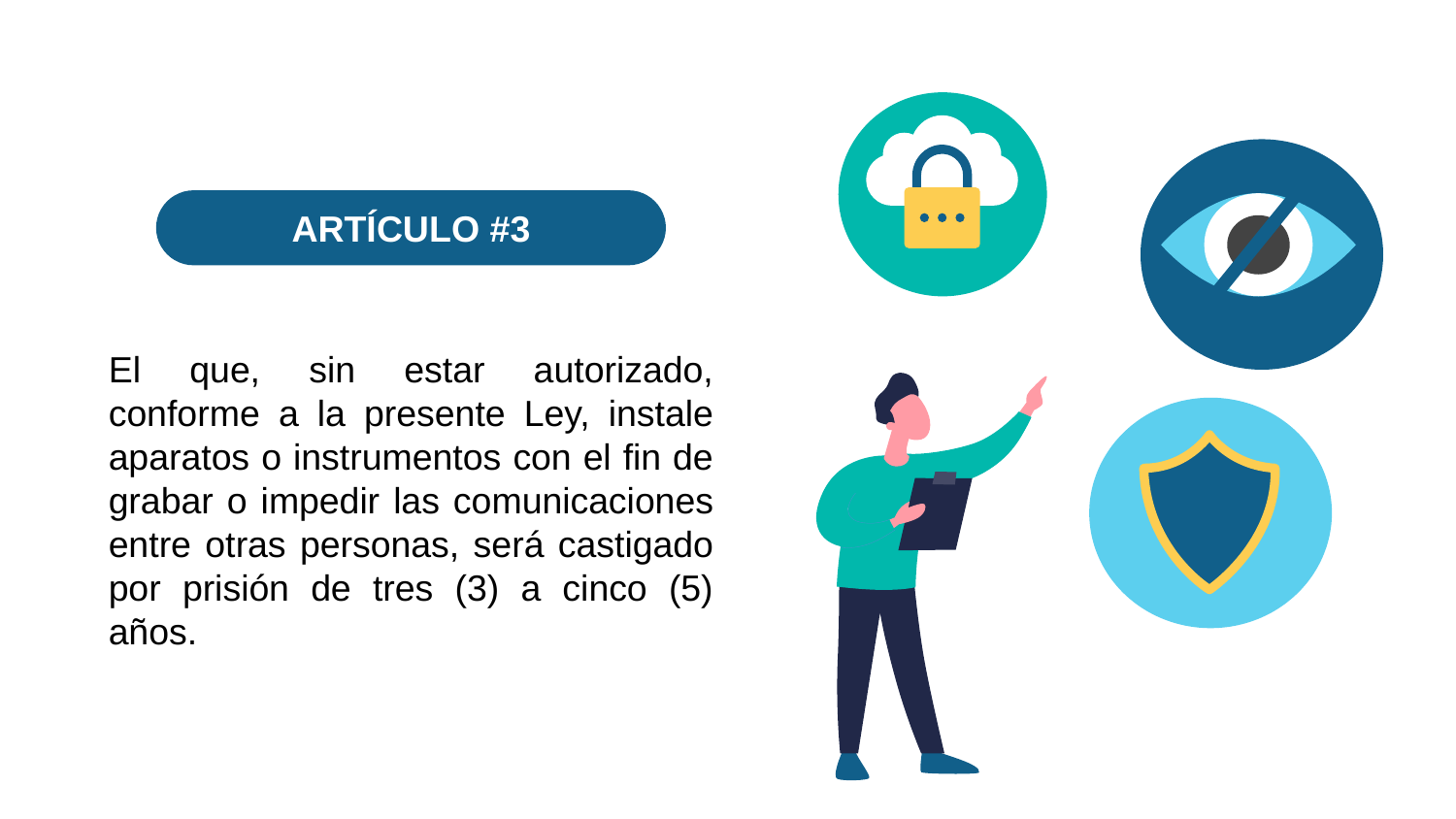

ARTÍCULO #3
El que, sin estar autorizado, conforme a la presente Ley, instale aparatos o instrumentos con el fin de grabar o impedir las comunicaciones entre otras personas, será castigado por prisión de tres (3) a cinco (5) años.